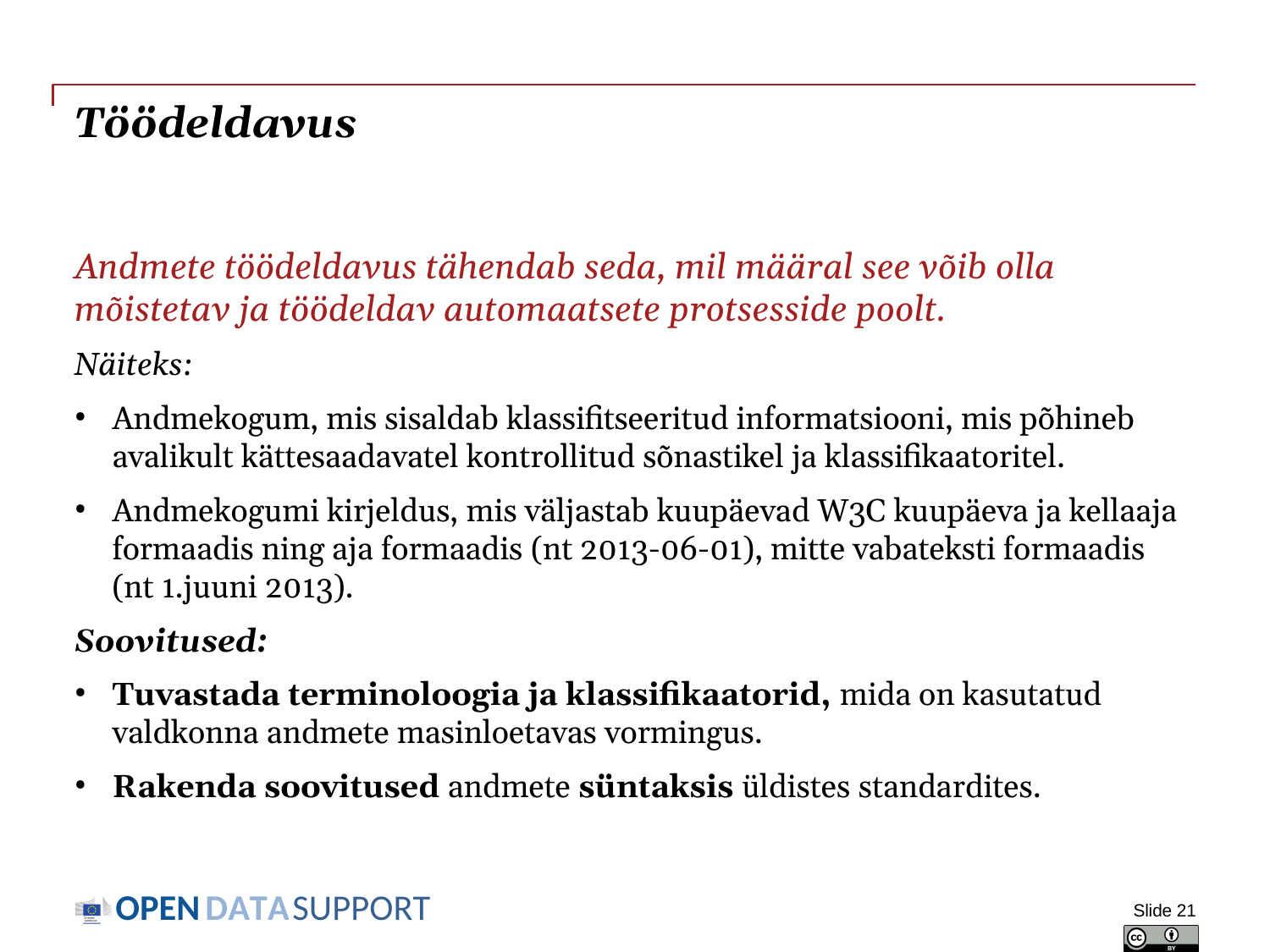

# Töödeldavus
Andmete töödeldavus tähendab seda, mil määral see võib olla mõistetav ja töödeldav automaatsete protsesside poolt.
Näiteks:
Andmekogum, mis sisaldab klassifitseeritud informatsiooni, mis põhineb avalikult kättesaadavatel kontrollitud sõnastikel ja klassifikaatoritel.
Andmekogumi kirjeldus, mis väljastab kuupäevad W3C kuupäeva ja kellaaja formaadis ning aja formaadis (nt 2013-06-01), mitte vabateksti formaadis
(nt 1.juuni 2013).
Soovitused:
Tuvastada terminoloogia ja klassifikaatorid, mida on kasutatud valdkonna andmete masinloetavas vormingus.
Rakenda soovitused andmete süntaksis üldistes standardites.
Slide 21